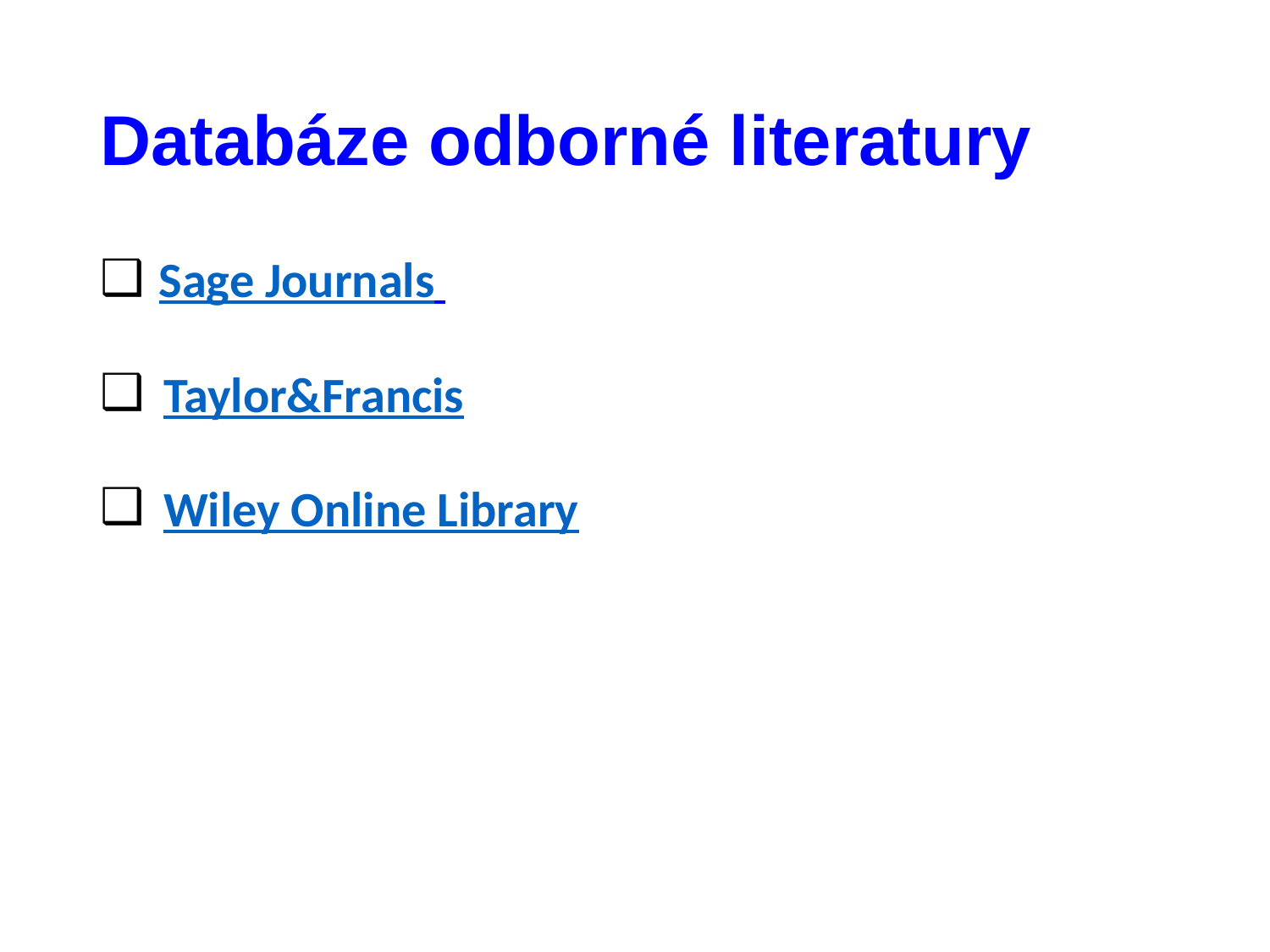

# Databáze odborné literatury
 Sage Journals

Taylor&Francis

Wiley Online Library